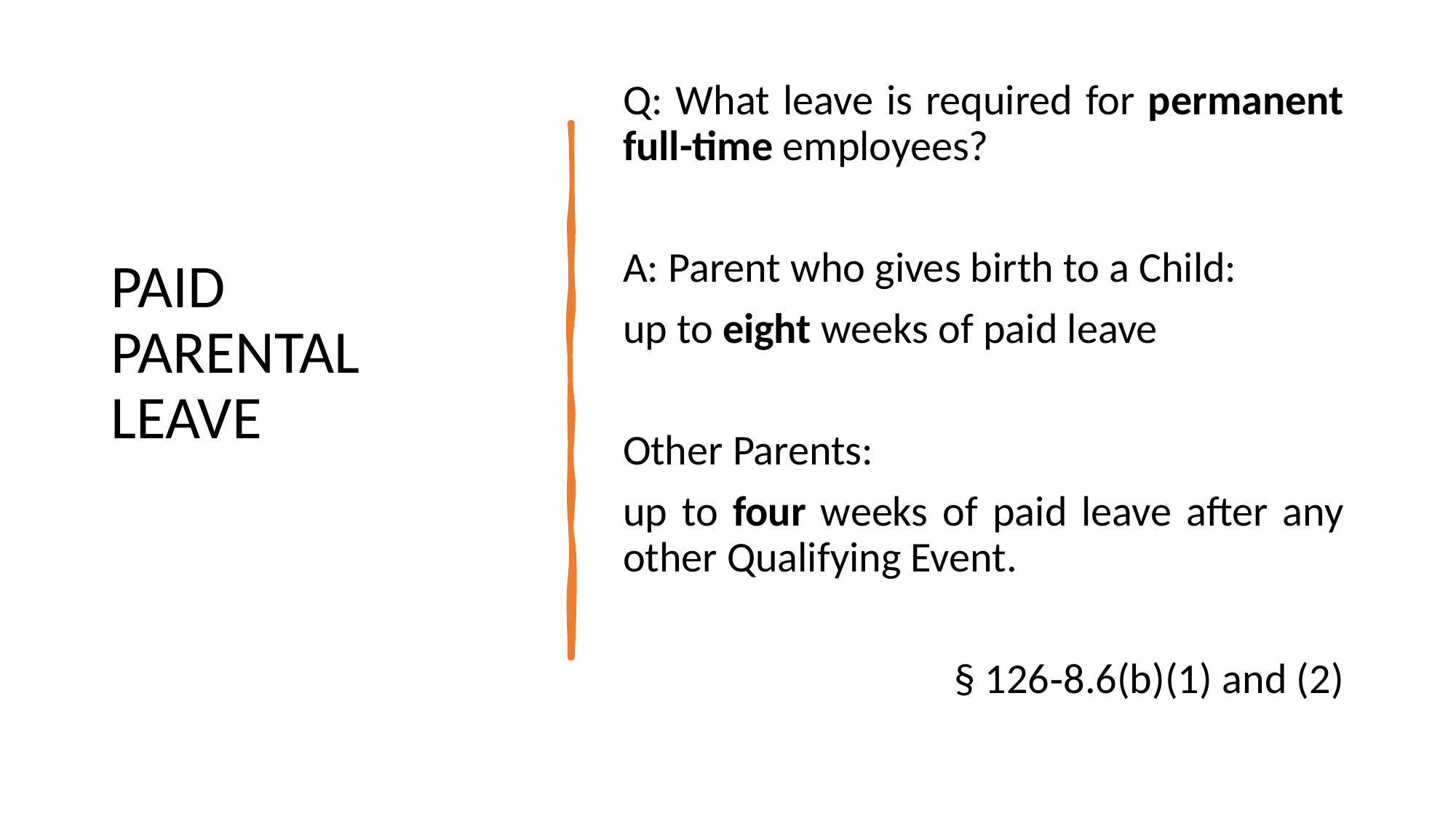

# PAID PARENTAL LEAVE
Q: What leave is required for permanent full-time employees?

A: Parent who gives birth to a Child:
up to eight weeks of paid leave

Other Parents:
up to four weeks of paid leave after any other Qualifying Event.

§ 126‑8.6(b)(1) and (2)